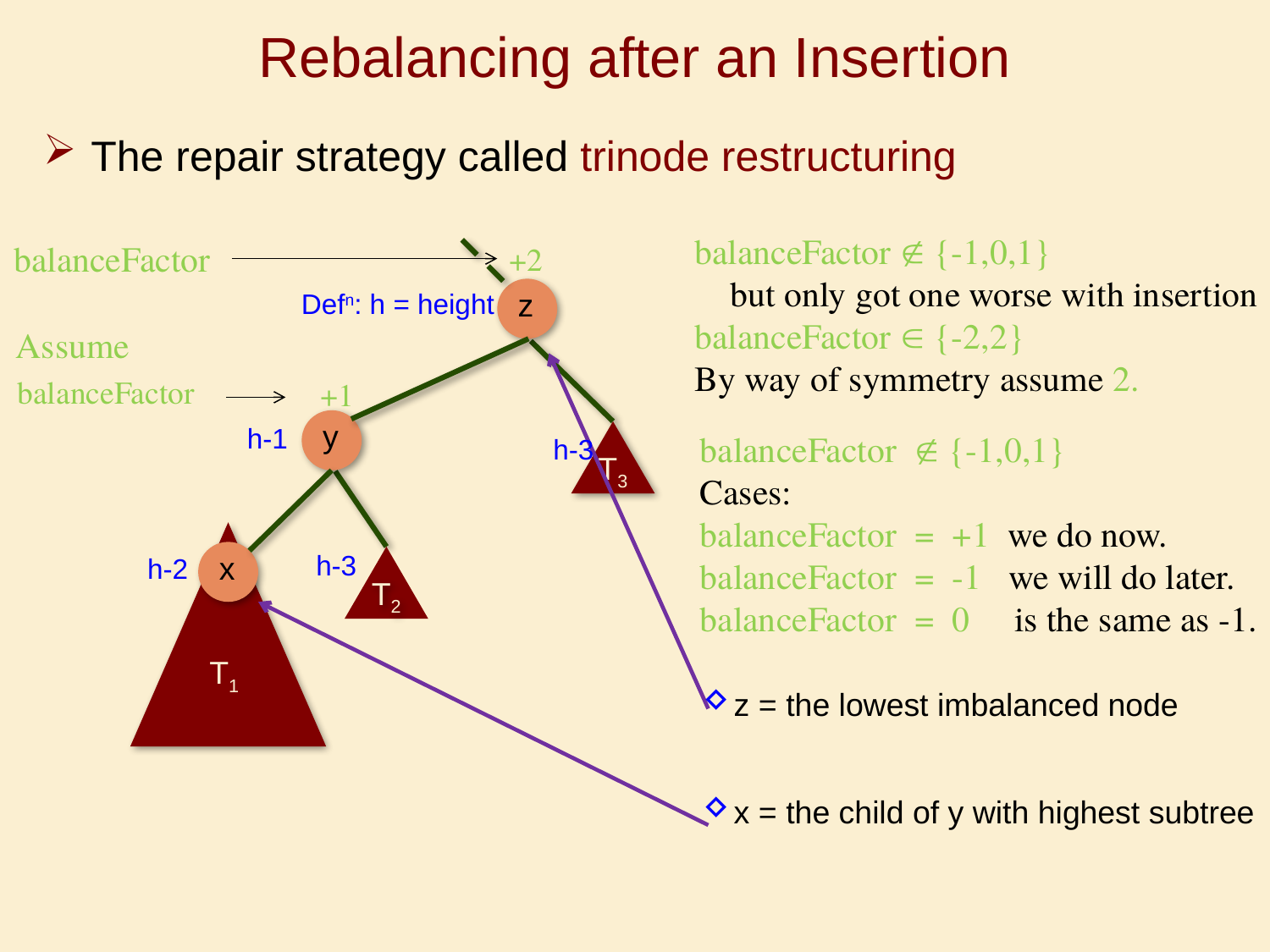

# Rebalancing after an Insertion
The repair strategy called trinode restructuring
balanceFactor ∉ {-1,0,1}
    but only got one worse with insertion
balanceFactor ∈ {-2,2}
By way of symmetry assume 2.
balanceFactor
+2

z
Defn: h = height
Assume
+1

T3

T2
T1
balanceFactor

y
h-1
balanceFactor  ∉ {-1,0,1}
Cases:
balanceFactor  =  +1  we do now.
balanceFactor  =  -1   we will do later.
balanceFactor  =  0     is the same as -1.

h-3
h-3

x
h-2

z = the lowest imbalanced node

x = the child of y with highest subtree